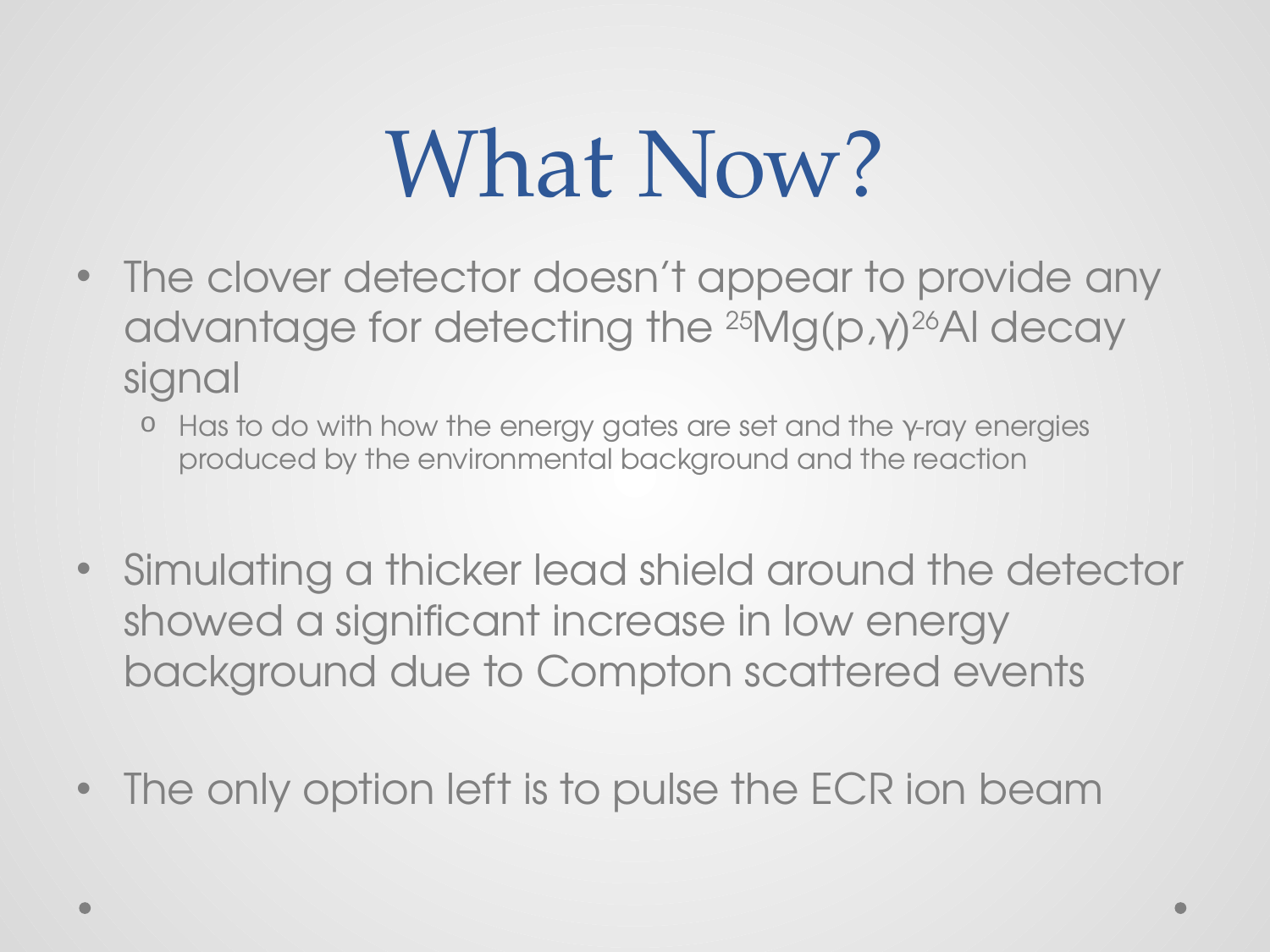

# What Now?
The clover detector doesn’t appear to provide any advantage for detecting the 25Mg(p,γ)26Al decay signal
Has to do with how the energy gates are set and the γ-ray energies produced by the environmental background and the reaction

Simulating a thicker lead shield around the detector showed a significant increase in low energy background due to Compton scattered events

The only option left is to pulse the ECR ion beam